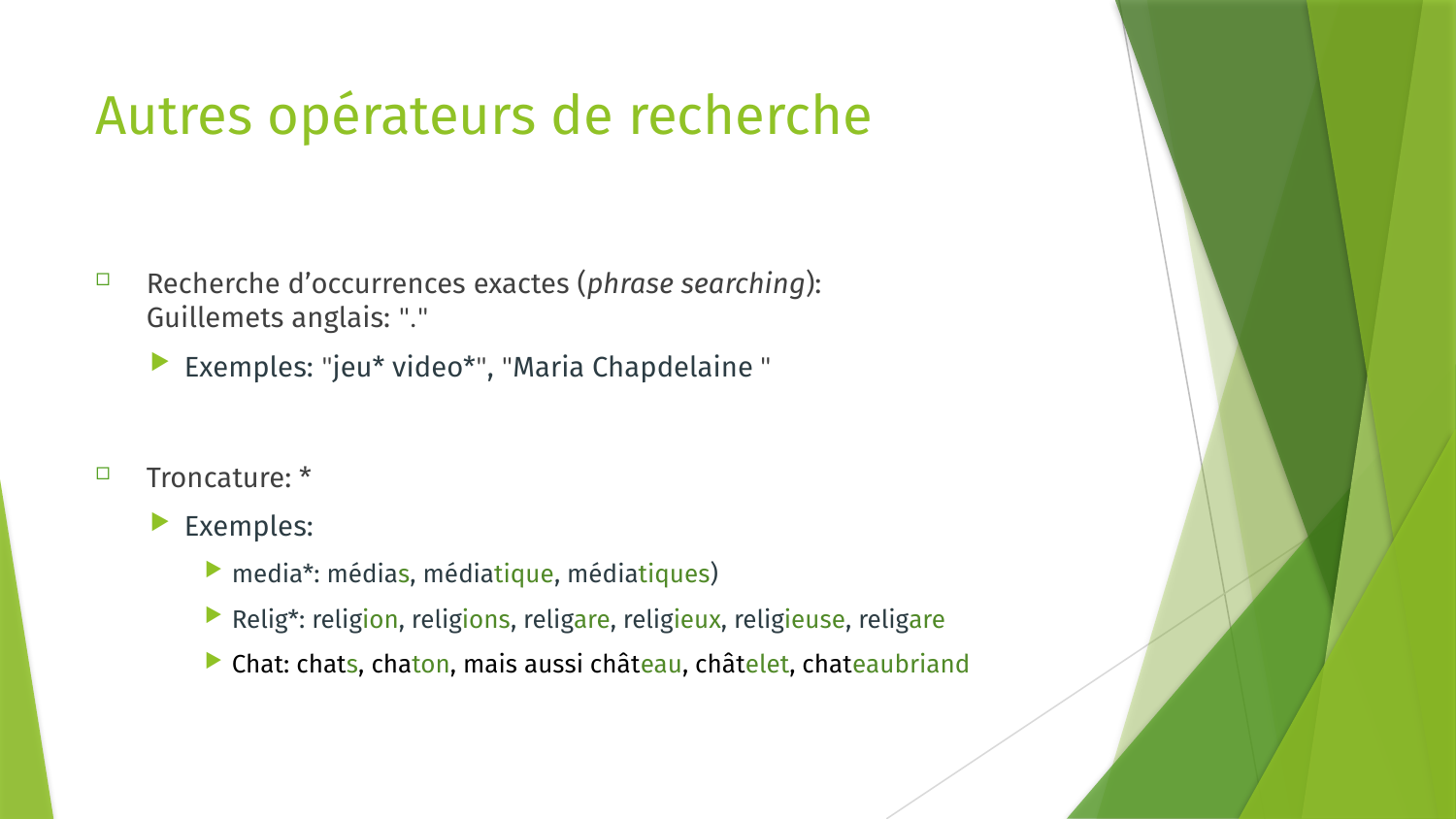

# Autres opérateurs de recherche
Recherche d’occurrences exactes (phrase searching):
Guillemets anglais: "."
Exemples: "jeu* video*", "Maria Chapdelaine "

Troncature: *
Exemples:
media*: médias, médiatique, médiatiques)
Relig*: religion, religions, religare, religieux, religieuse, religare
Chat: chats, chaton, mais aussi château, châtelet, chateaubriand